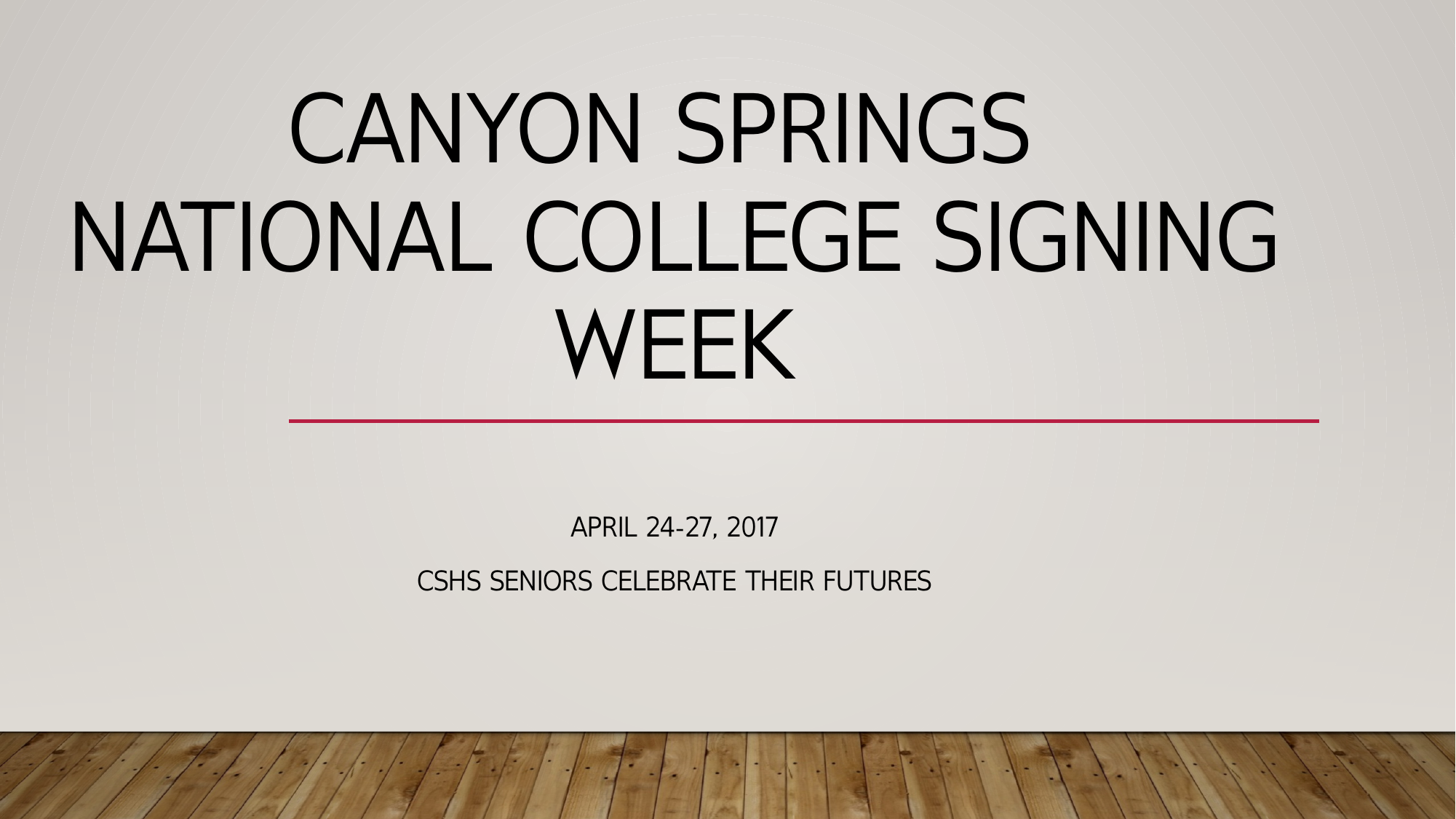

# Canyon Springs National College Signing Week
April 24-27, 2017
CSHS Seniors Celebrate Their Futures